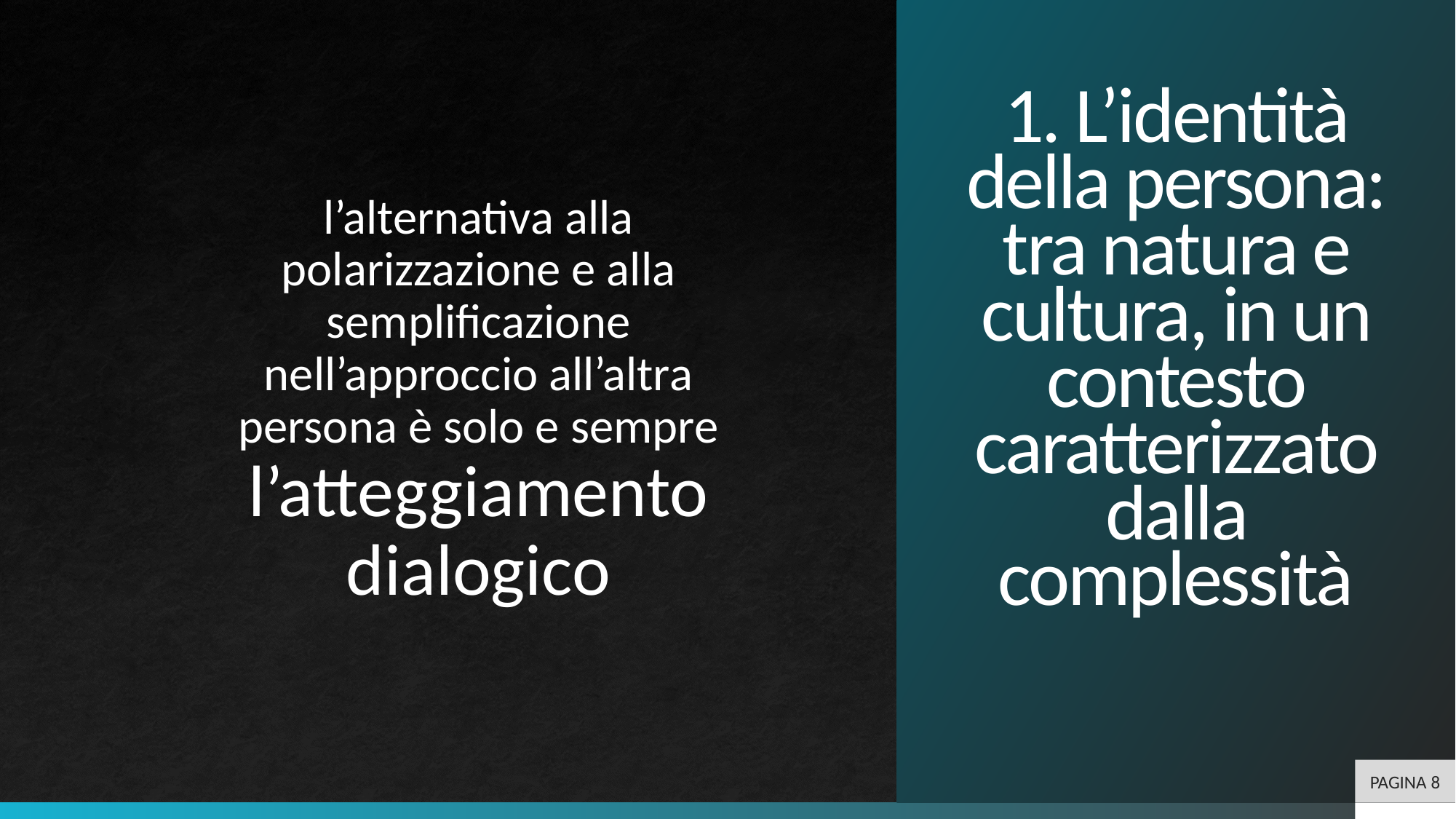

# 1. L’identità della persona: tra natura e cultura, in un contesto caratterizzato dalla complessità

l’alternativa alla polarizzazione e alla semplificazione nell’approccio all’altra persona è solo e sempre l’atteggiamento dialogico
PAGINA 8